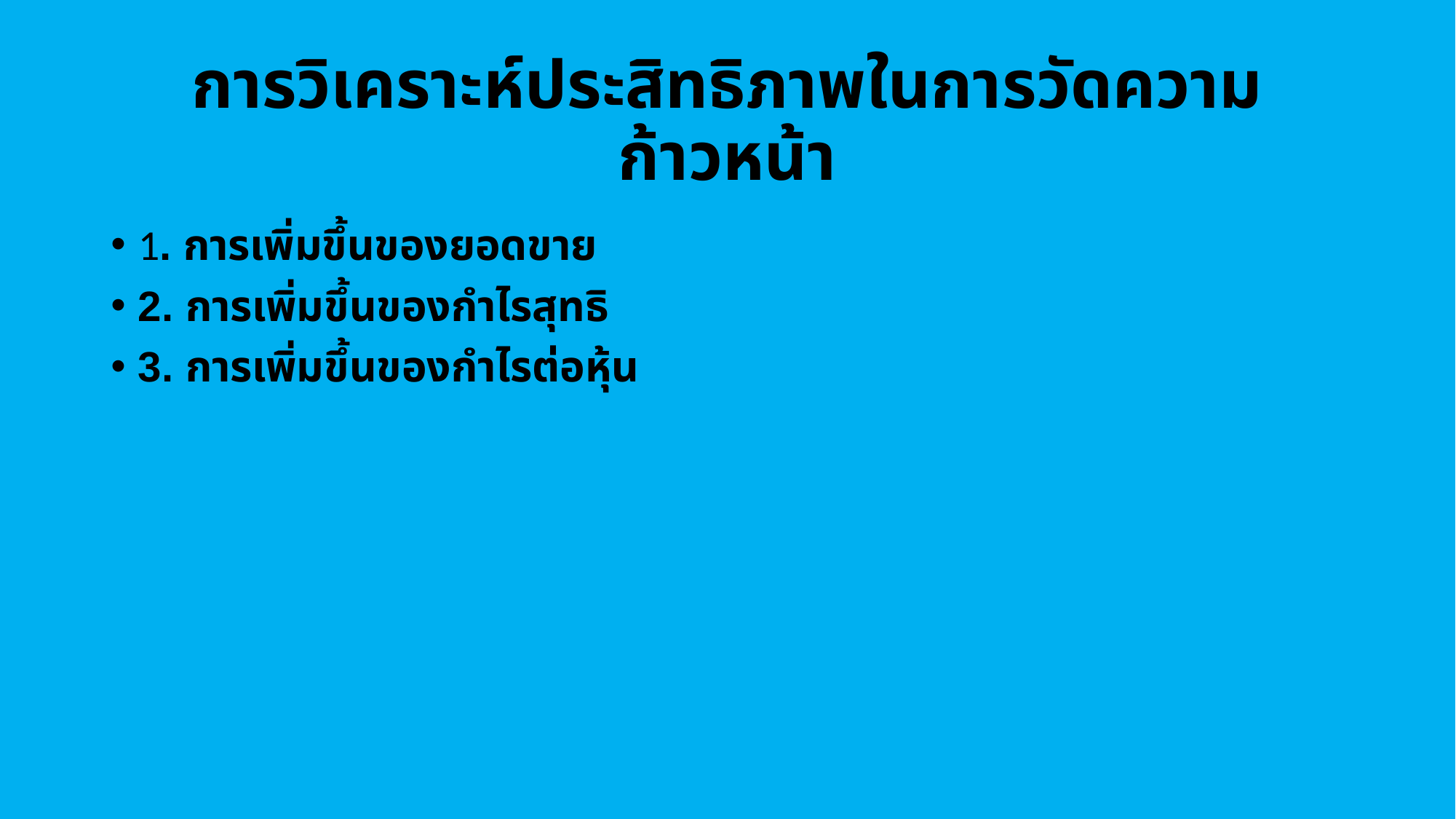

# การวิเคราะห์ประสิทธิภาพในการวัดความก้าวหน้า
1. การเพิ่มขึ้นของยอดขาย
2. การเพิ่มขึ้นของกำไรสุทธิ
3. การเพิ่มขึ้นของกำไรต่อหุ้น